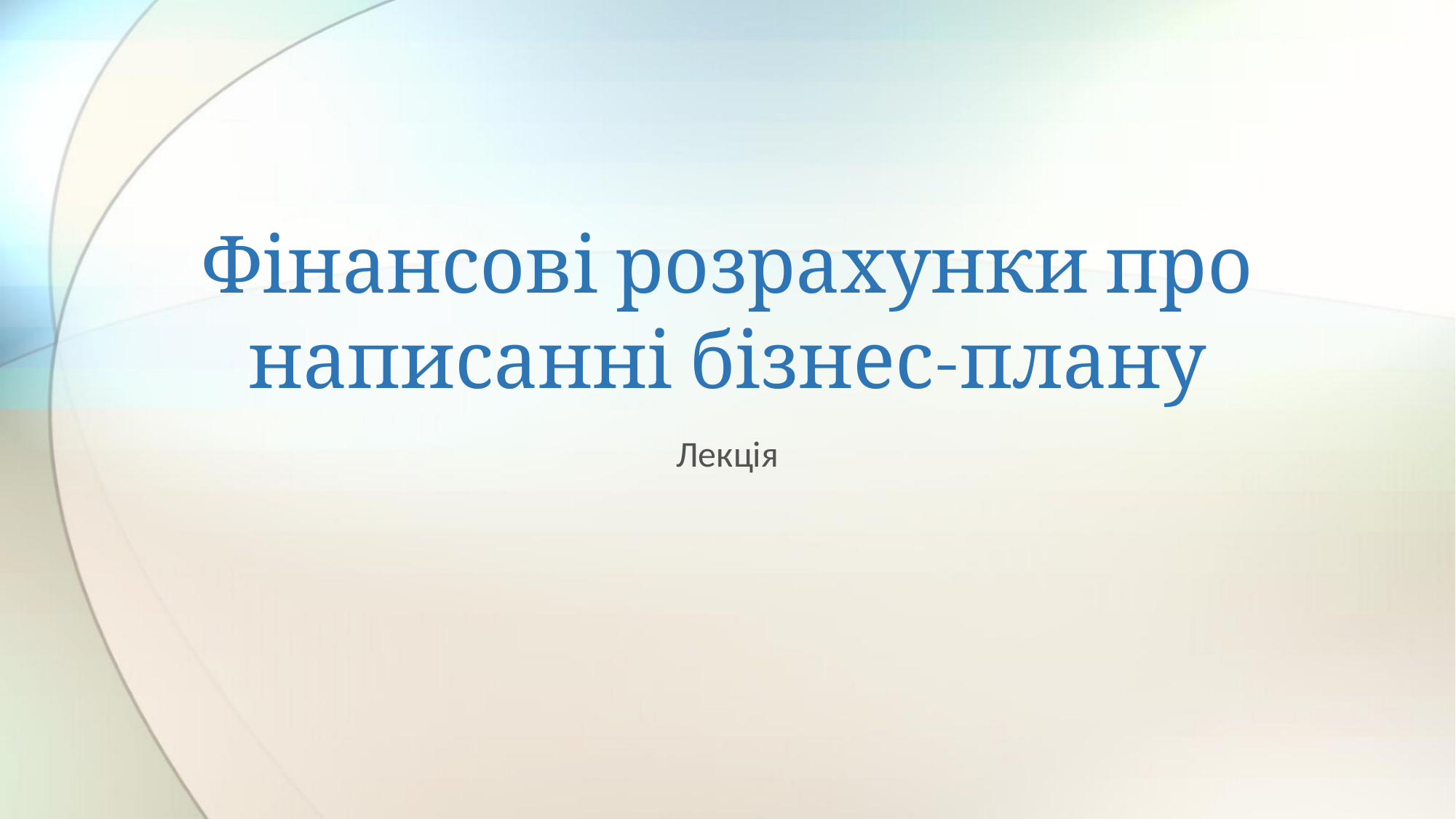

# Фінансові розрахунки про написанні бізнес-плану
Лекція